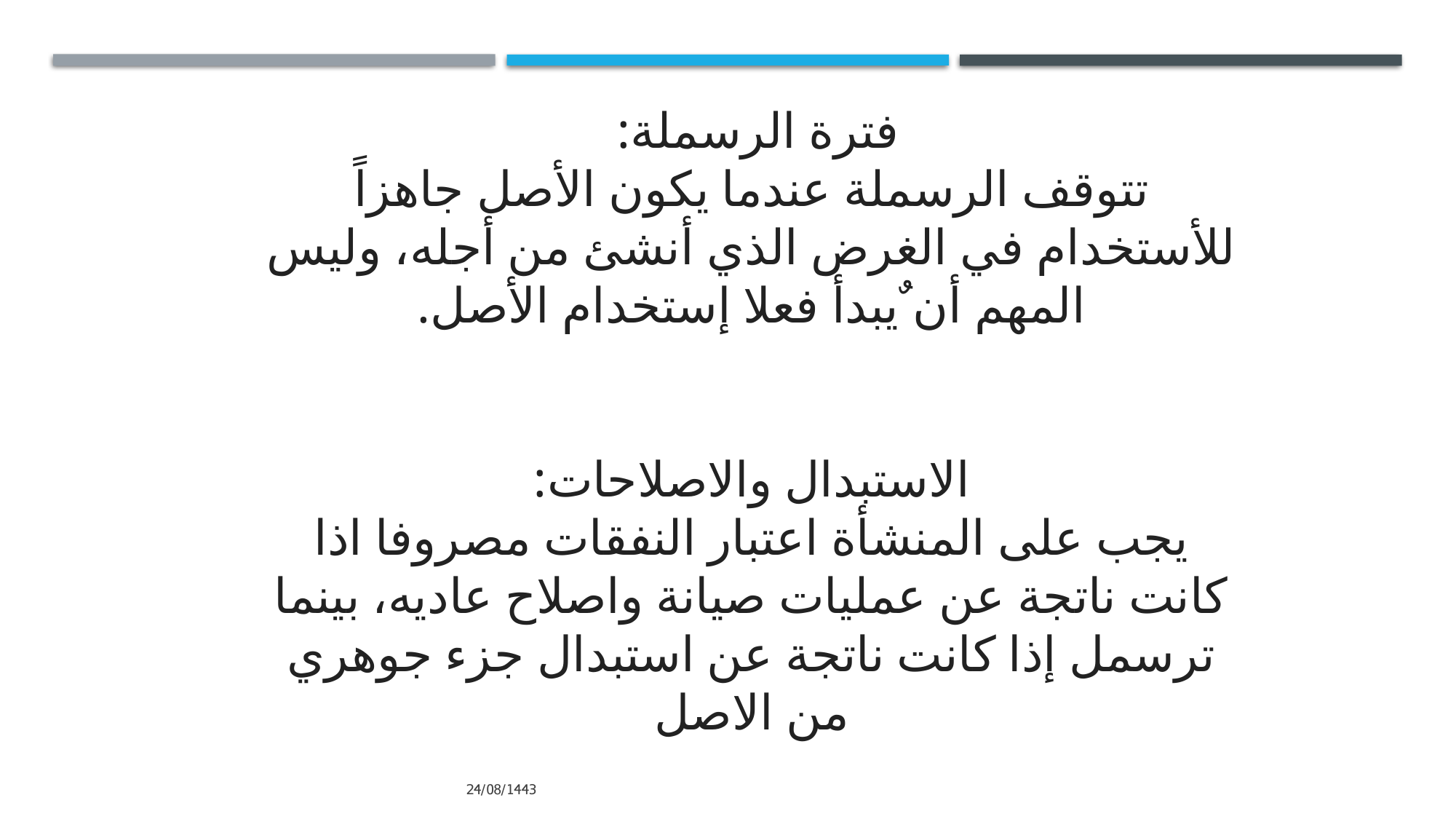

فترة الرسملة:
تتوقف الرسملة عندما يكون الأصل جاهزاً للأستخدام في الغرض الذي أنشئ من أجله، وليس المهم أن ٌيبدأ فعلا إستخدام الأصل.

الاستبدال والاصلاحات:
يجب على المنشأة اعتبار النفقات مصروفا اذا كانت ناتجة عن عمليات صيانة واصلاح عاديه، بينما ترسمل إذا كانت ناتجة عن استبدال جزء جوهري من الاصل
24/08/1443